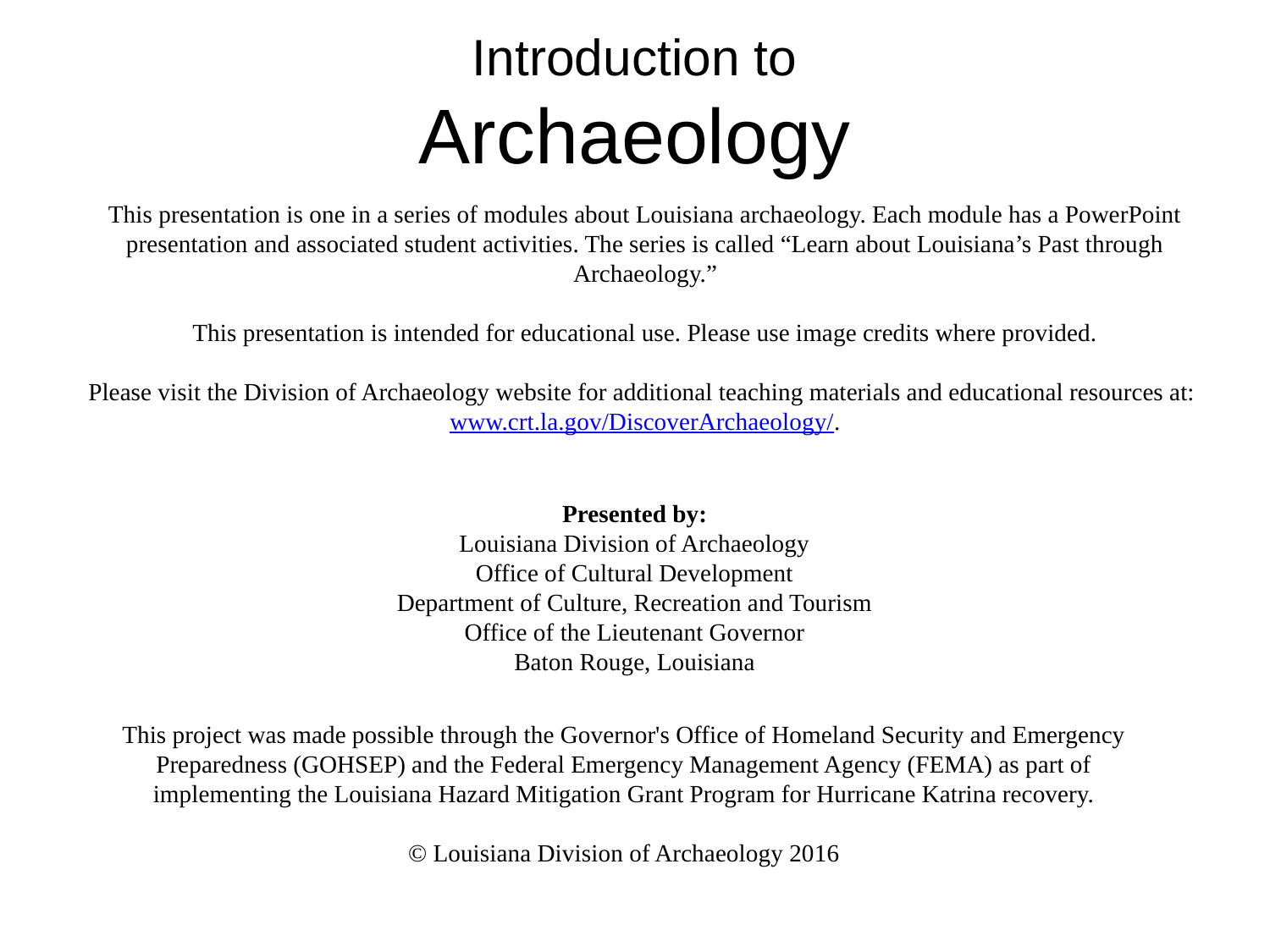

# Introduction to Archaeology
This presentation is one in a series of modules about Louisiana archaeology. Each module has a PowerPoint presentation and associated student activities. The series is called “Learn about Louisiana’s Past through Archaeology.”

This presentation is intended for educational use. Please use image credits where provided.

Please visit the Division of Archaeology website for additional teaching materials and educational resources at: www.crt.la.gov/DiscoverArchaeology/.

Presented by:
Louisiana Division of Archaeology
Office of Cultural Development
Department of Culture, Recreation and Tourism
Office of the Lieutenant Governor
Baton Rouge, Louisiana
This project was made possible through the Governor's Office of Homeland Security and Emergency Preparedness (GOHSEP) and the Federal Emergency Management Agency (FEMA) as part of implementing the Louisiana Hazard Mitigation Grant Program for Hurricane Katrina recovery.

© Louisiana Division of Archaeology 2016